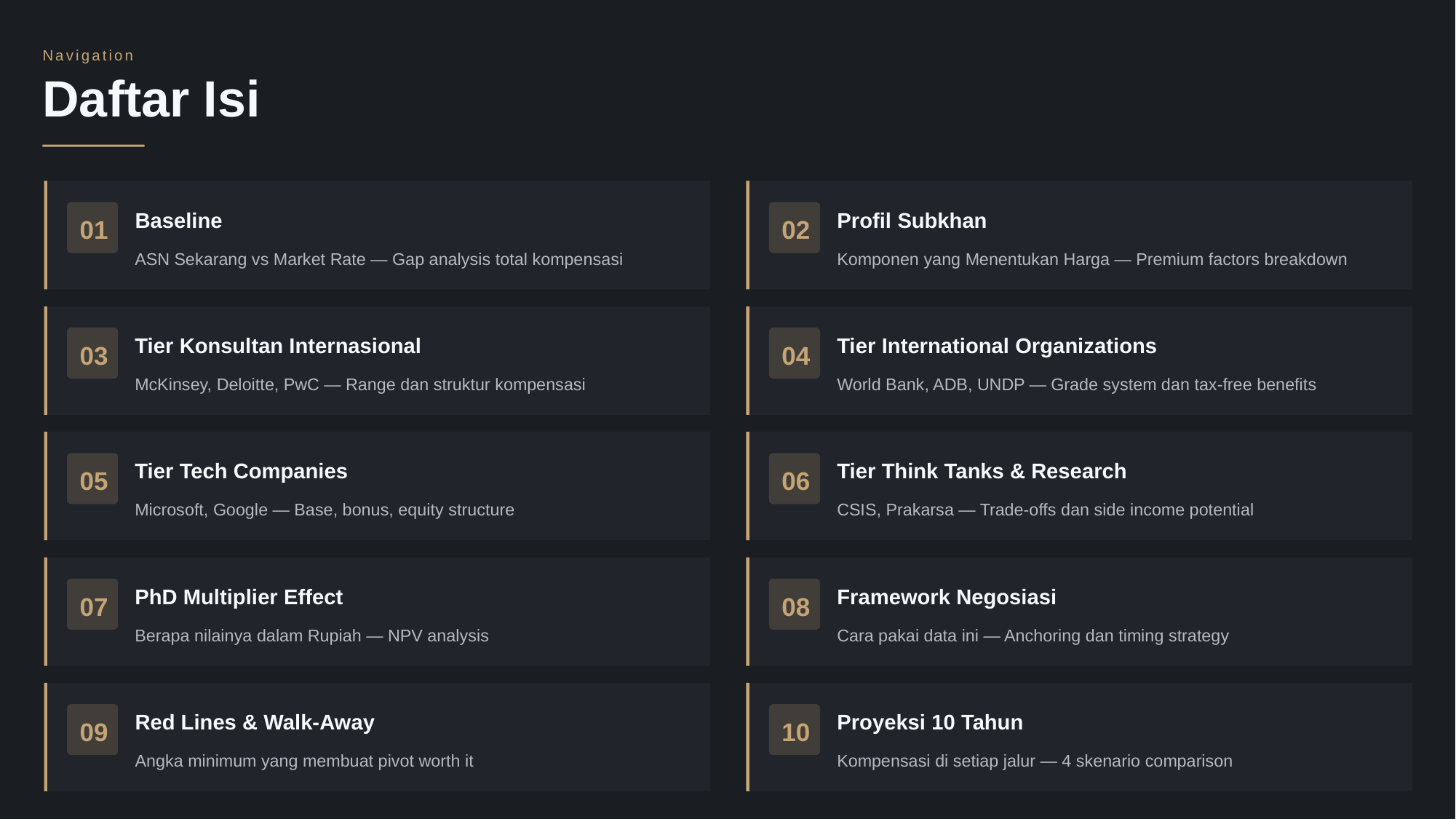

Navigation
Daftar Isi

Baseline

Profil Subkhan
01
02
ASN Sekarang vs Market Rate — Gap analysis total kompensasi
Komponen yang Menentukan Harga — Premium factors breakdown

Tier Konsultan Internasional

Tier International Organizations
03
04
McKinsey, Deloitte, PwC — Range dan struktur kompensasi
World Bank, ADB, UNDP — Grade system dan tax-free benefits

Tier Tech Companies

Tier Think Tanks & Research
05
06
Microsoft, Google — Base, bonus, equity structure
CSIS, Prakarsa — Trade-offs dan side income potential

PhD Multiplier Effect

Framework Negosiasi
07
08
Berapa nilainya dalam Rupiah — NPV analysis
Cara pakai data ini — Anchoring dan timing strategy

Red Lines & Walk-Away

Proyeksi 10 Tahun
09
10
Angka minimum yang membuat pivot worth it
Kompensasi di setiap jalur — 4 skenario comparison